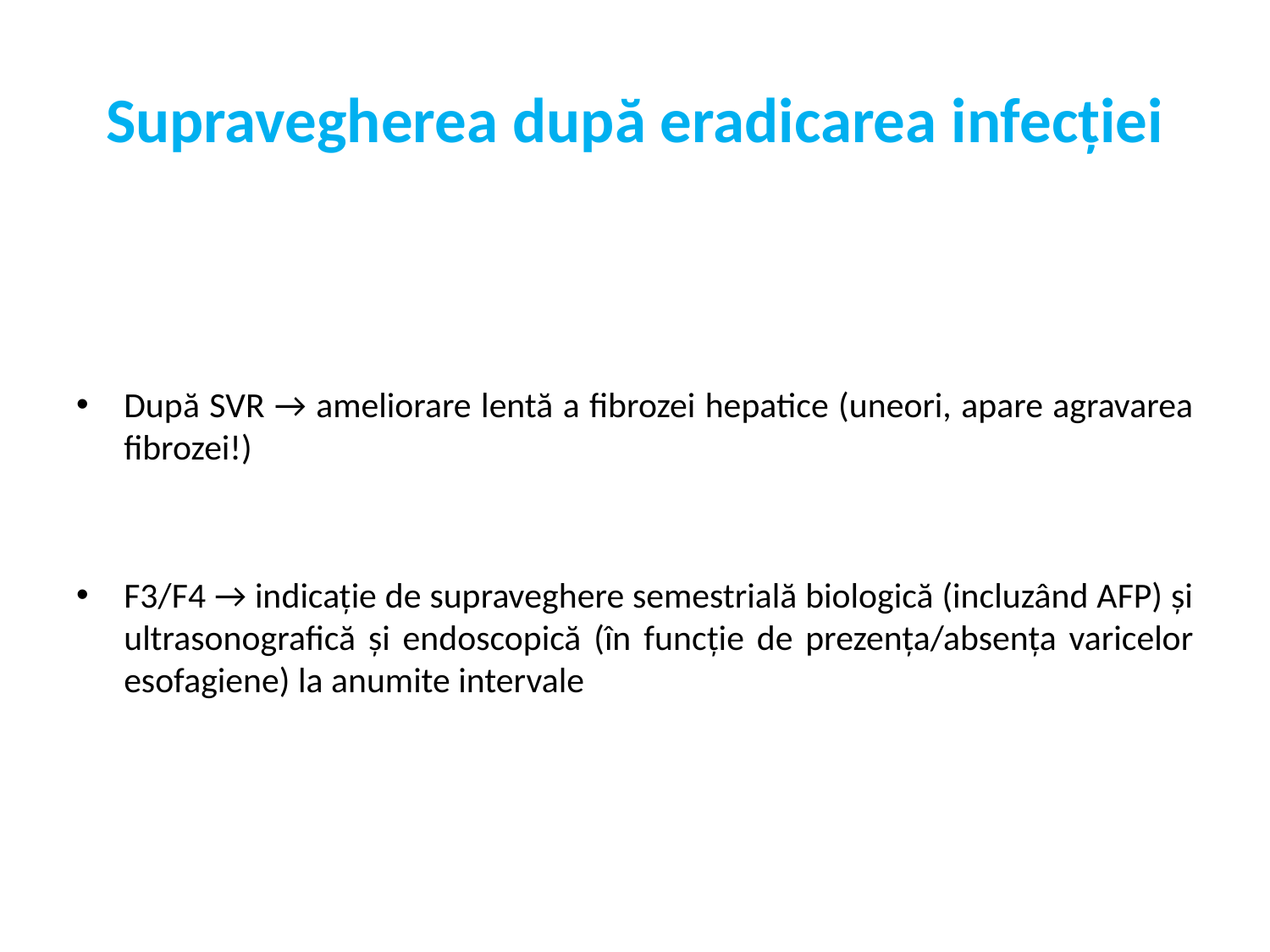

# Supravegherea după eradicarea infecției

După SVR → ameliorare lentă a fibrozei hepatice (uneori, apare agravarea fibrozei!)

F3/F4 → indicație de supraveghere semestrială biologică (incluzând AFP) și ultrasonografică și endoscopică (în funcție de prezența/absența varicelor esofagiene) la anumite intervale